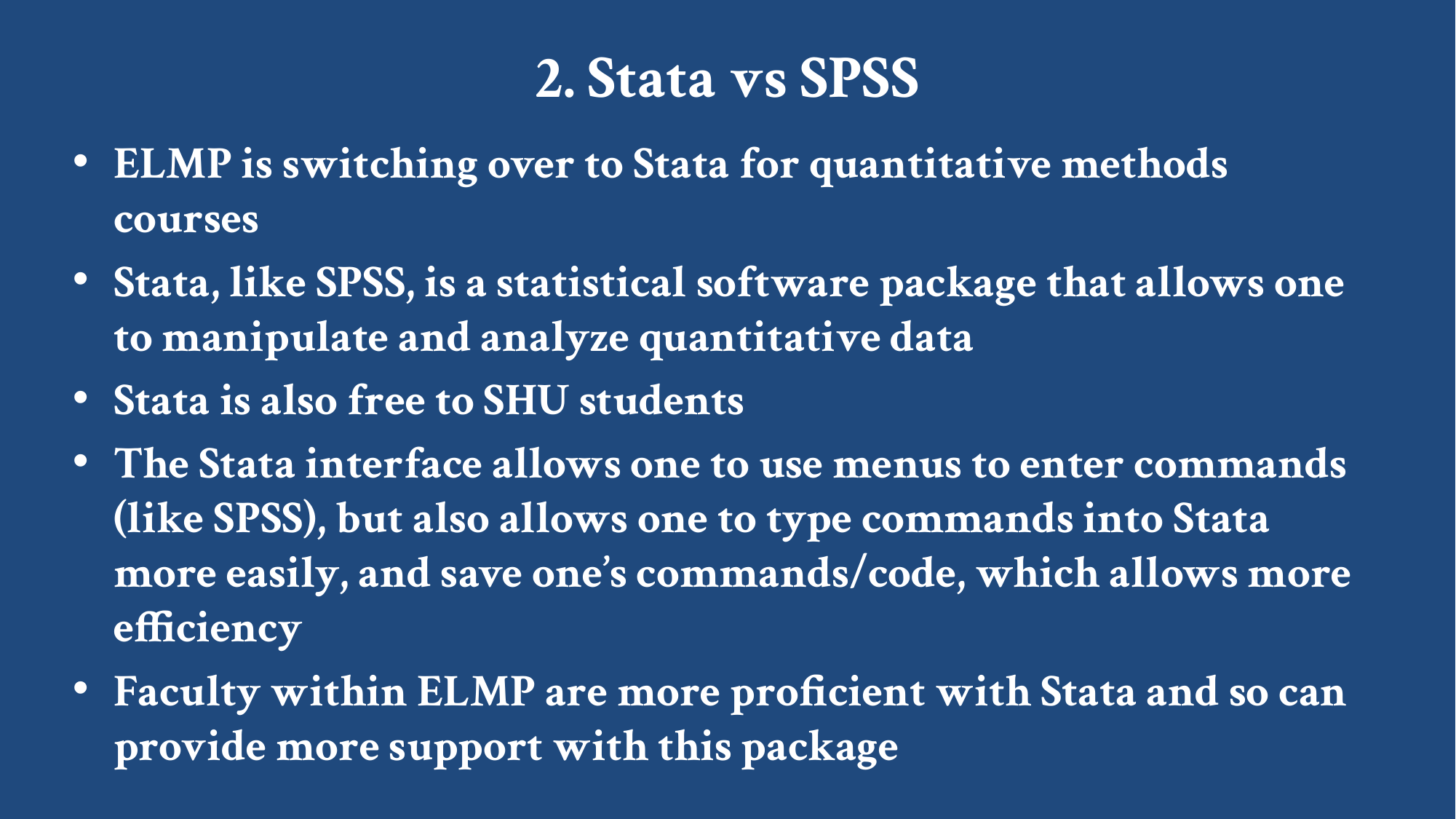

# 2. Stata vs SPSS
ELMP is switching over to Stata for quantitative methods courses
Stata, like SPSS, is a statistical software package that allows one to manipulate and analyze quantitative data
Stata is also free to SHU students
The Stata interface allows one to use menus to enter commands (like SPSS), but also allows one to type commands into Stata more easily, and save one’s commands/code, which allows more efficiency
Faculty within ELMP are more proficient with Stata and so can provide more support with this package